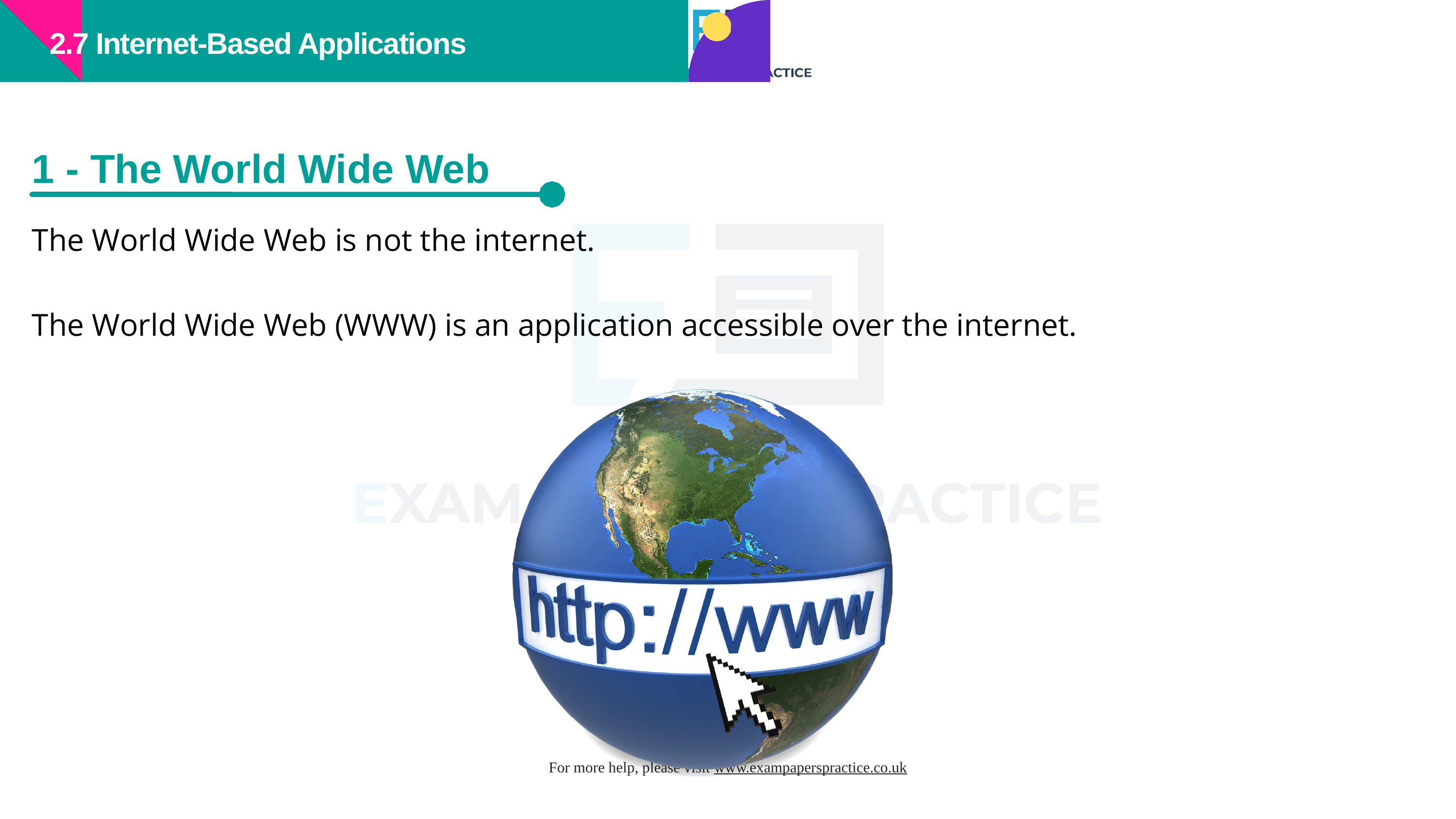

2.7 Internet-Based Applications
1 - The World Wide Web

The World Wide Web is not the internet.

The World Wide Web (WWW) is an application accessible over the internet.